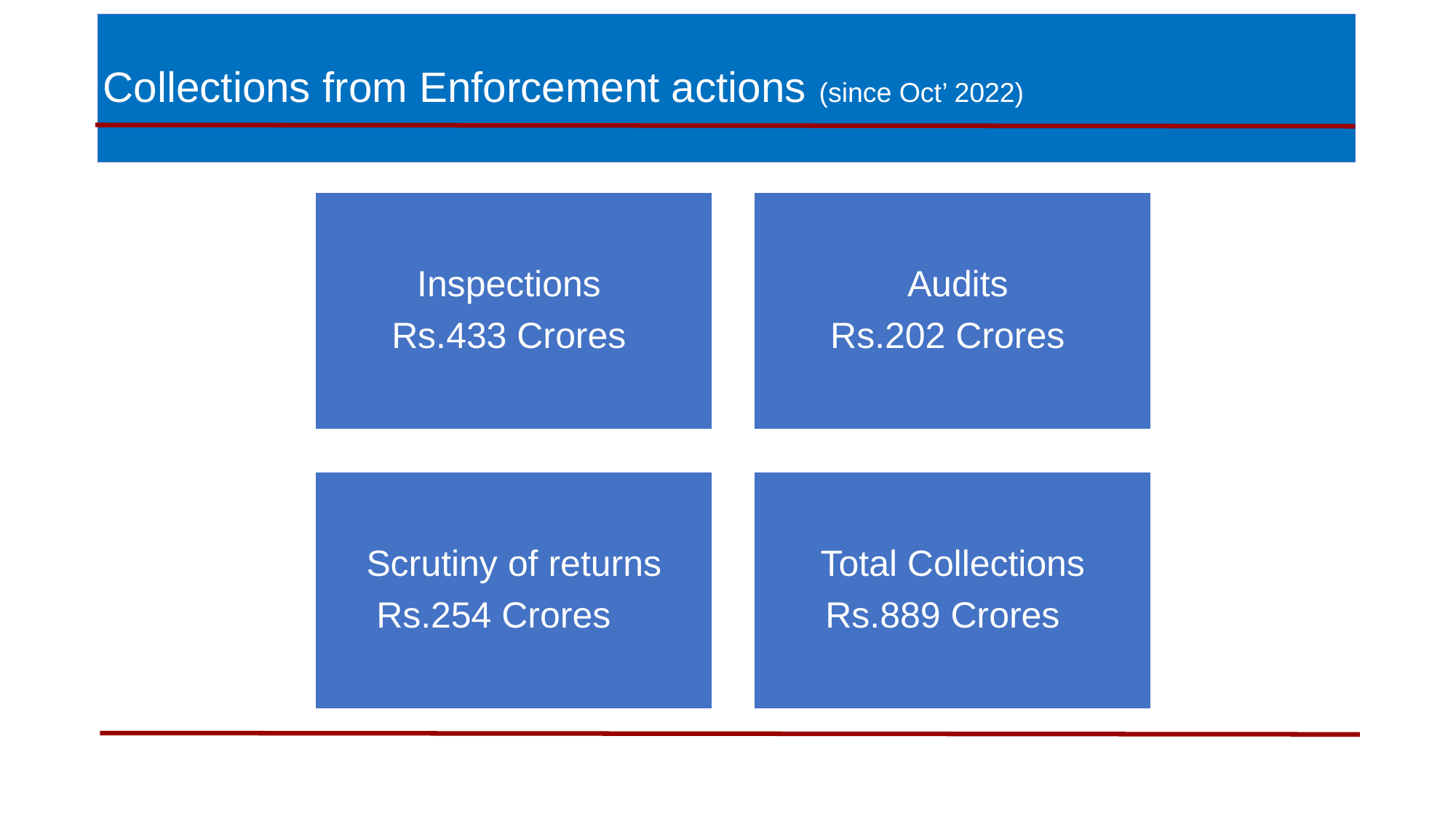

# Collections from Enforcement actions (since Oct’ 2022)

Inspections
Rs.433 Crores
 Audits
Rs.202 Crores
Scrutiny of returns
Rs.254 Crores

Total Collections
Rs.889 Crores